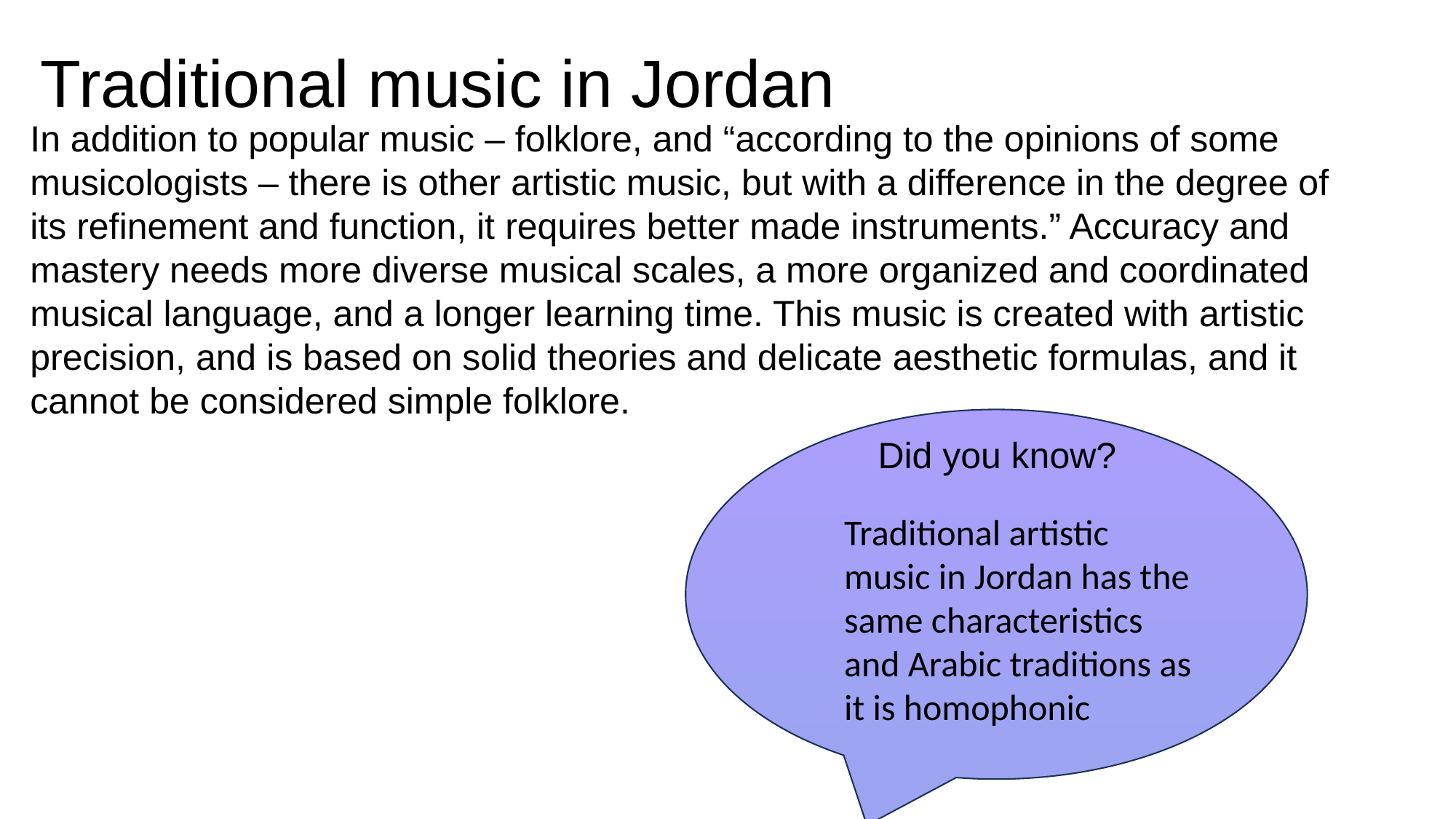

# Traditional music in Jordan
In addition to popular music – folklore, and “according to the opinions of some musicologists – there is other artistic music, but with a difference in the degree of its refinement and function, it requires better made instruments.” Accuracy and mastery needs more diverse musical scales, a more organized and coordinated musical language, and a longer learning time. This music is created with artistic precision, and is based on solid theories and delicate aesthetic formulas, and it cannot be considered simple folklore.

Did you know?
Traditional artistic music in Jordan has the same characteristics and Arabic traditions as it is homophonic